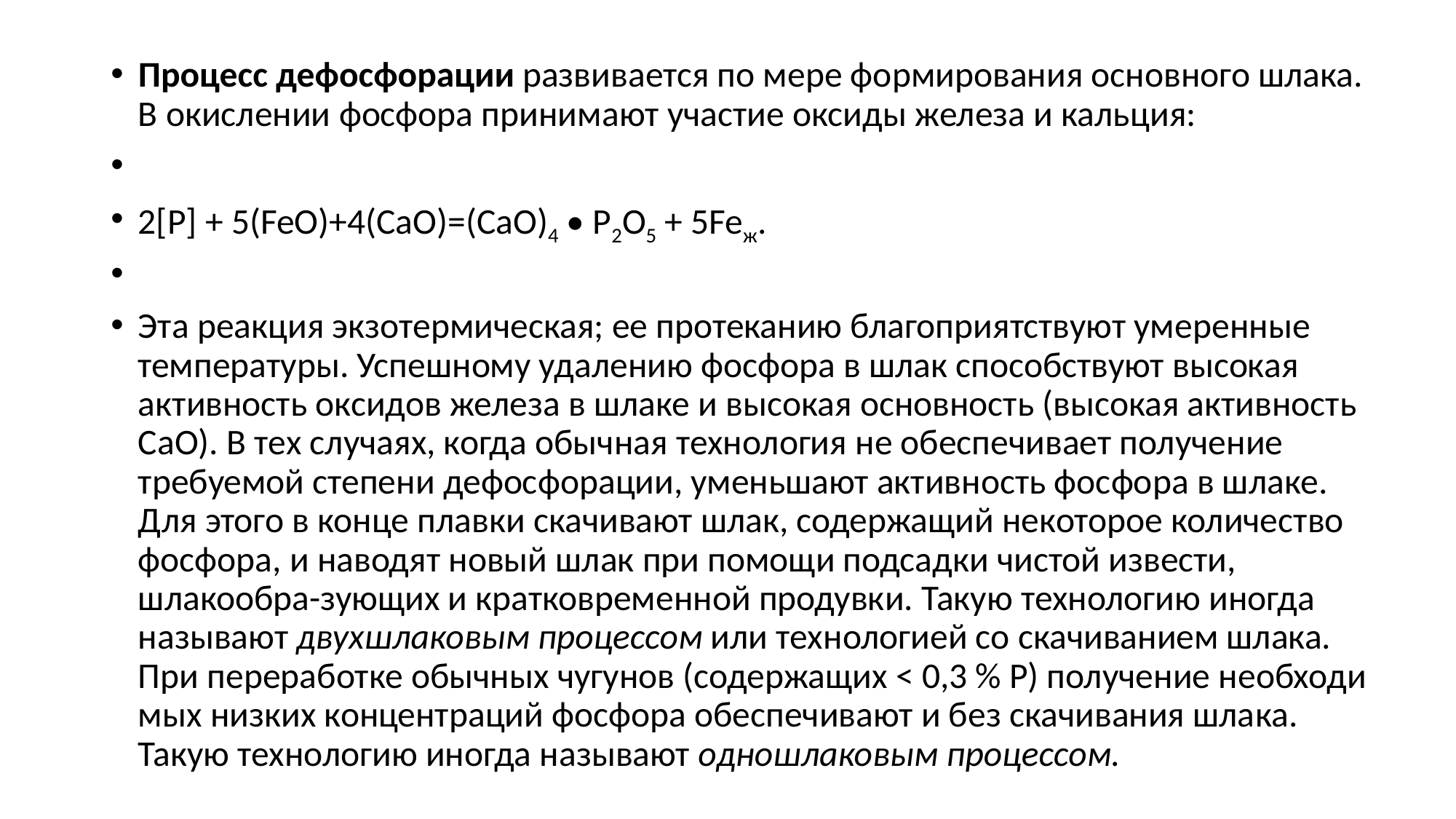

Процесс дефосфорации развивается по мере формирования основного шлака. В окислении фосфора прини­мают участие оксиды железа и каль­ция:

2[Р] + 5(FeO)+4(СаО)=(СаО)4 • Р2О5 + 5Feж.

Эта реакция экзотермическая; ее протеканию благоприятствуют уме­ренные температуры. Успешному уда­лению фосфора в шлак способствуют высокая активность оксидов железа в шлаке и высокая основность (высокая активность СаО). В тех случаях, когда обычная технология не обеспечивает получение требуемой степени дефос­форации, уменьшают активность фос­фора в шлаке. Для этого в конце плав­ки скачивают шлак, содержащий не­которое количество фосфора, и наво­дят новый шлак при помощи подсадки чистой извести, шлакообра-зующих и кратковременной продувки. Такую технологию иногда называют двухшлаковым процессом или техноло­гией со скачиванием шлака. При пе­реработке обычных чугунов (содержа­щих < 0,3 % Р) получение необходи­мых низких концентраций фосфора обеспечивают и без скачивания шла­ка. Такую технологию иногда называ­ют одношлаковым процессом.